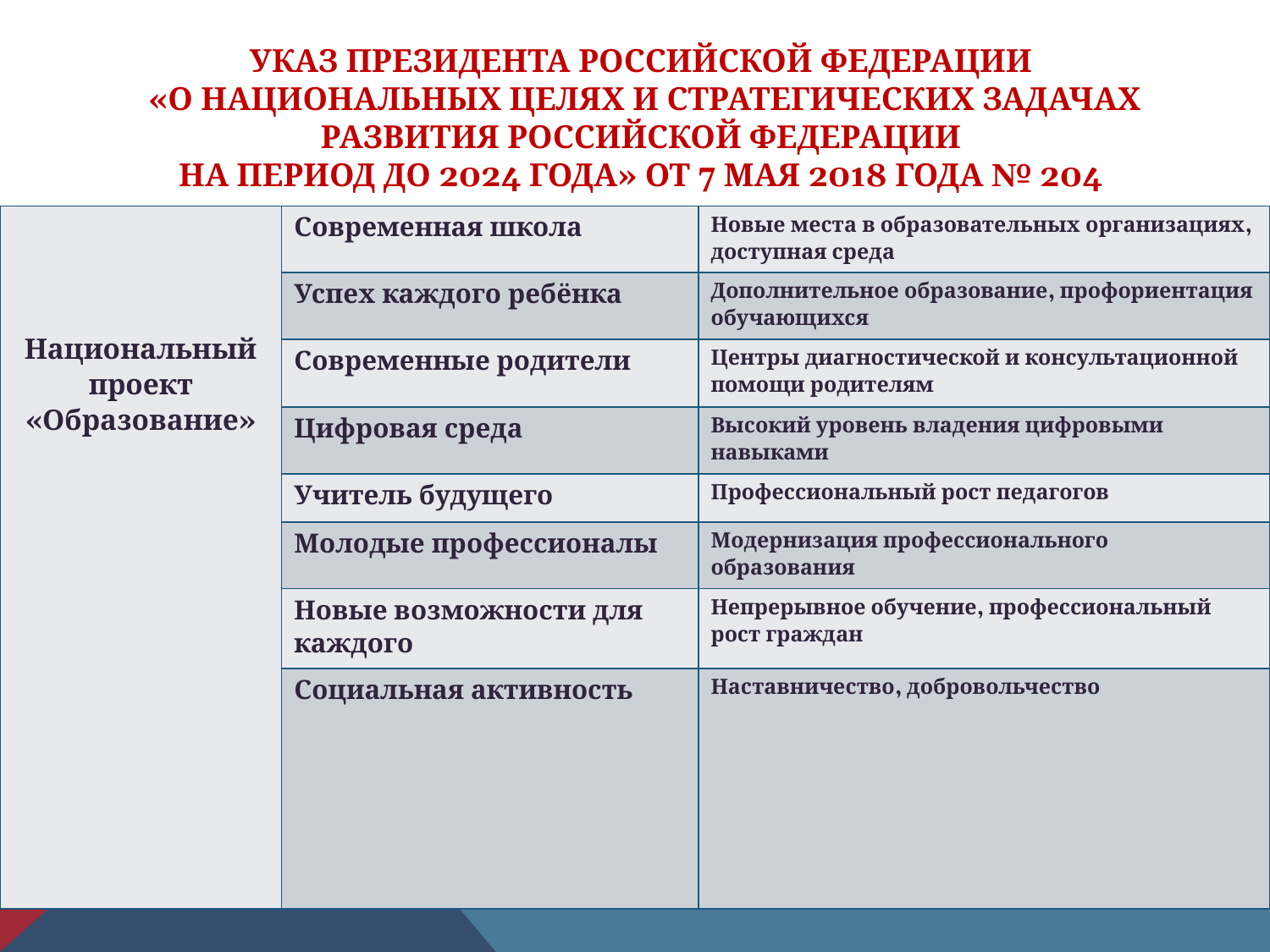

# Указ Президента Российской Федерации «О национальных целях и стратегических задачах развития Российской Федерации на период до 2024 года» от 7 мая 2018 года № 204
| Национальный проект «Образование» | Современная школа | Новые места в образовательных организациях, доступная среда |
| --- | --- | --- |
|  | Успех каждого ребёнка | Дополнительное образование, профориентация обучающихся |
|  | Современные родители | Центры диагностической и консультационной помощи родителям |
|  | Цифровая среда | Высокий уровень владения цифровыми навыками |
|  | Учитель будущего | Профессиональный рост педагогов |
|  | Молодые профессионалы | Модернизация профессионального образования |
|  | Новые возможности для каждого | Непрерывное обучение, профессиональный рост граждан |
|  | Социальная активность | Наставничество, добровольчество |
Задача из Указа № 204 от 07.05.2018: «Обеспечение глобальной конкурентоспособности российского образования»